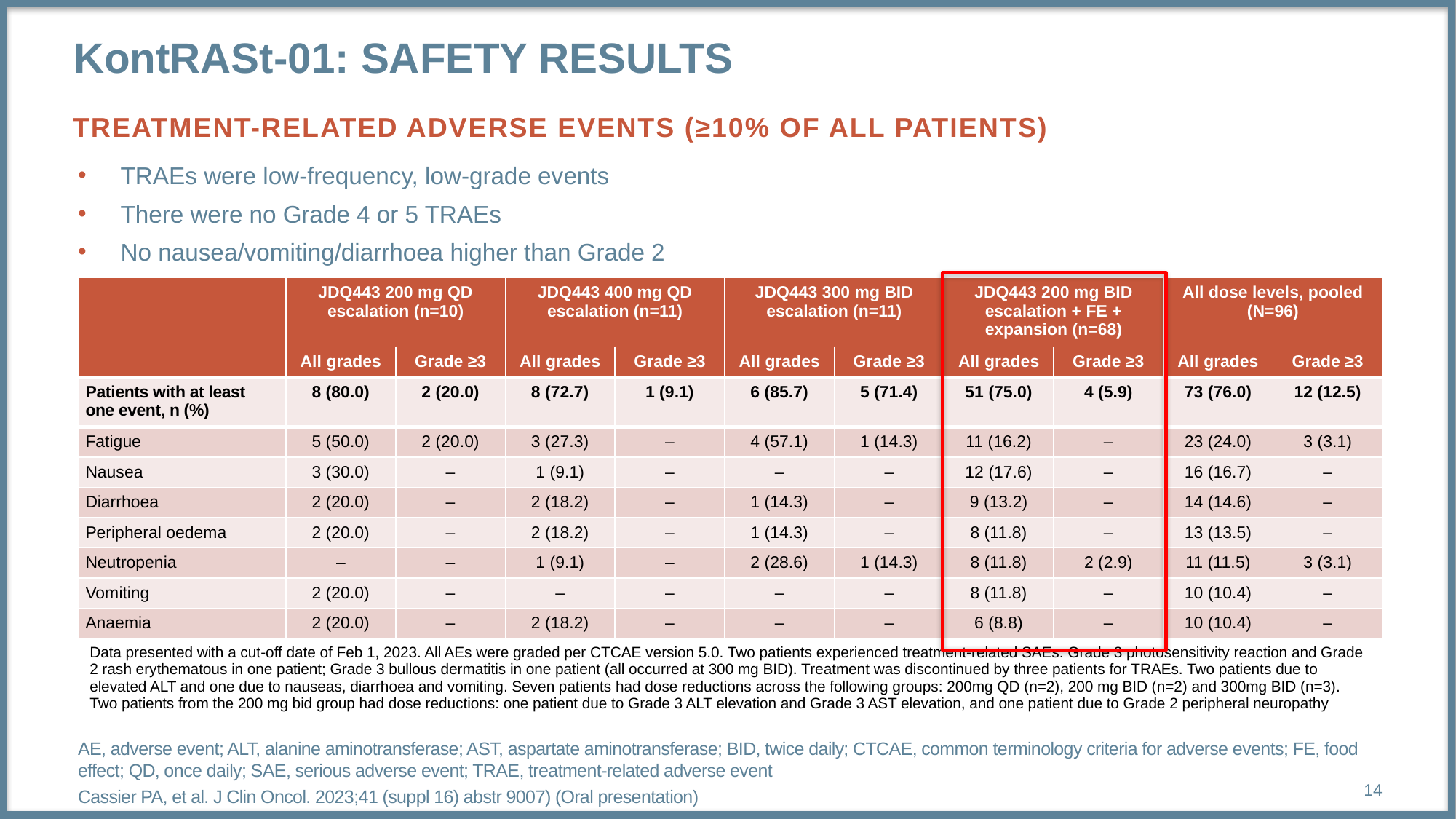

# KontRASt-01: safety results
TREATMENT-RELATED ADVERSE EVENTS (≥10% OF ALL PATIENTS)
TRAEs were low-frequency, low-grade events
There were no Grade 4 or 5 TRAEs
No nausea/vomiting/diarrhoea higher than Grade 2

|  | JDQ443 200 mg QD escalation (n=10) |  | JDQ443 400 mg QD escalation (n=11) |  | JDQ443 300 mg BID escalation (n=11) |  | JDQ443 200 mg BID escalation + FE + expansion (n=68) |  | All dose levels, pooled (N=96) |  |
| --- | --- | --- | --- | --- | --- | --- | --- | --- | --- | --- |
|  | All grades | Grade ≥3 | All grades | Grade ≥3 | All grades | Grade ≥3 | All grades | Grade ≥3 | All grades | Grade ≥3 |
| Patients with at least one event, n (%) | 8 (80.0) | 2 (20.0) | 8 (72.7) | 1 (9.1) | 6 (85.7) | 5 (71.4) | 51 (75.0) | 4 (5.9) | 73 (76.0) | 12 (12.5) |
| Fatigue | 5 (50.0) | 2 (20.0) | 3 (27.3) | – | 4 (57.1) | 1 (14.3) | 11 (16.2) | – | 23 (24.0) | 3 (3.1) |
| Nausea | 3 (30.0) | – | 1 (9.1) | – | – | – | 12 (17.6) | – | 16 (16.7) | – |
| Diarrhoea | 2 (20.0) | – | 2 (18.2) | – | 1 (14.3) | – | 9 (13.2) | – | 14 (14.6) | – |
| Peripheral oedema | 2 (20.0) | – | 2 (18.2) | – | 1 (14.3) | – | 8 (11.8) | – | 13 (13.5) | – |
| Neutropenia | – | – | 1 (9.1) | – | 2 (28.6) | 1 (14.3) | 8 (11.8) | 2 (2.9) | 11 (11.5) | 3 (3.1) |
| Vomiting | 2 (20.0) | – | – | – | – | – | 8 (11.8) | – | 10 (10.4) | – |
| Anaemia | 2 (20.0) | – | 2 (18.2) | – | – | – | 6 (8.8) | – | 10 (10.4) | – |
| Data presented with a cut-off date of Feb 1, 2023. All AEs were graded per CTCAE version 5.0. Two patients experienced treatment-related SAEs: Grade 3 photosensitivity reaction and Grade 2 rash erythematous in one patient; Grade 3 bullous dermatitis in one patient (all occurred at 300 mg BID). Treatment was discontinued by three patients for TRAEs. Two patients due to elevated ALT and one due to nauseas, diarrhoea and vomiting. Seven patients had dose reductions across the following groups: 200mg QD (n=2), 200 mg BID (n=2) and 300mg BID (n=3). Two patients from the 200 mg bid group had dose reductions: one patient due to Grade 3 ALT elevation and Grade 3 AST elevation, and one patient due to Grade 2 peripheral neuropathy |  |  |  |  |  |  |  |  |  |  |
AE, adverse event; ALT, alanine aminotransferase; AST, aspartate aminotransferase; BID, twice daily; CTCAE, common terminology criteria for adverse events; FE, food effect; QD, once daily; SAE, serious adverse event; TRAE, treatment-related adverse event
Cassier PA, et al. J Clin Oncol. 2023;41 (suppl 16) abstr 9007) (Oral presentation)
14